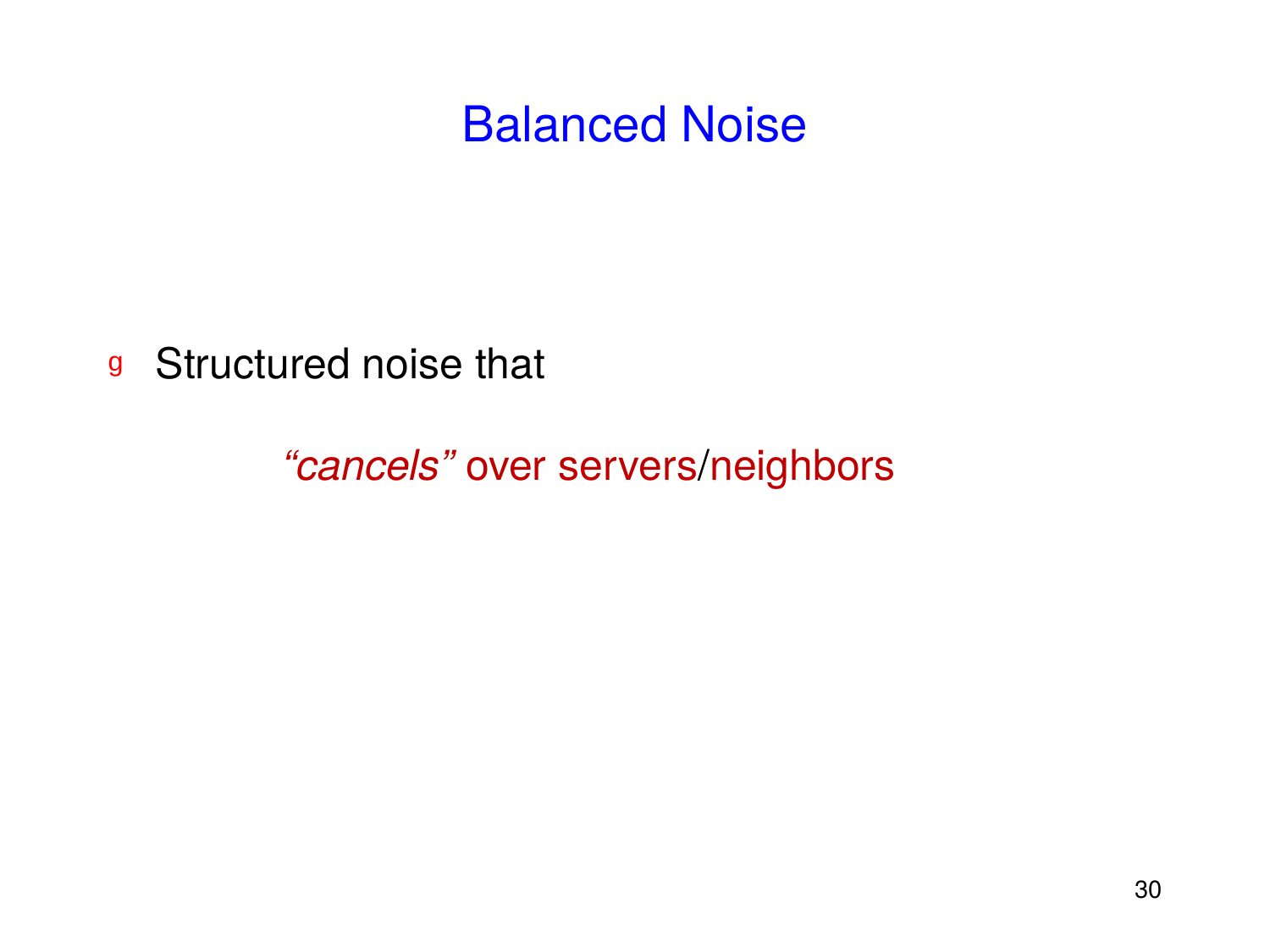

# Balanced Noise

Structured noise that
	“cancels” over servers/neighbors

30